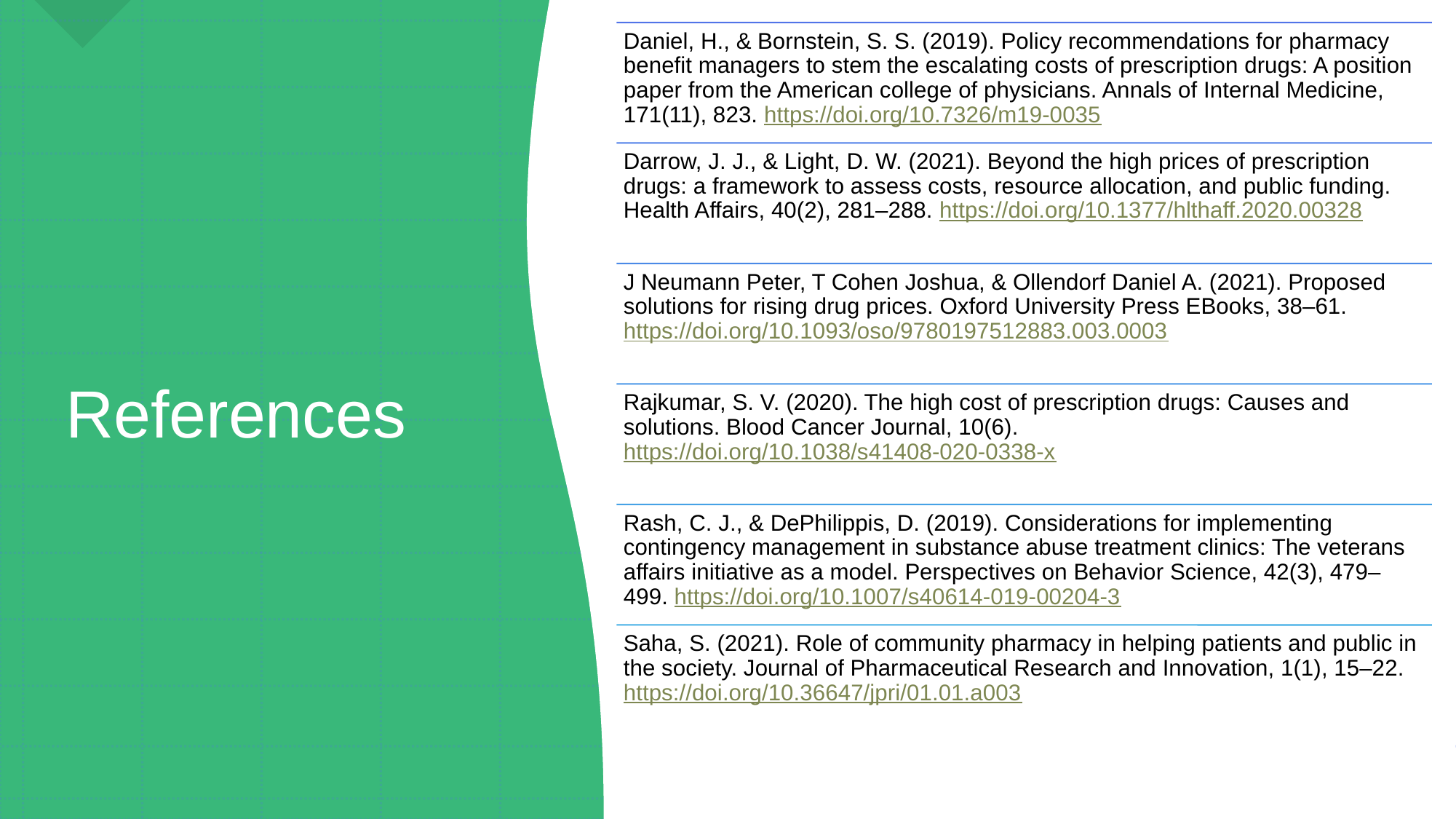

Daniel, H., & Bornstein, S. S. (2019). Policy recommendations for pharmacy benefit managers to stem the escalating costs of prescription drugs: A position paper from the American college of physicians. Annals of Internal Medicine, 171(11), 823. https://doi.org/10.7326/m19-0035
Darrow, J. J., & Light, D. W. (2021). Beyond the high prices of prescription drugs: a framework to assess costs, resource allocation, and public funding. Health Affairs, 40(2), 281–288. https://doi.org/10.1377/hlthaff.2020.00328
J Neumann Peter, T Cohen Joshua, & Ollendorf Daniel A. (2021). Proposed solutions for rising drug prices. Oxford University Press EBooks, 38–61. https://doi.org/10.1093/oso/9780197512883.003.0003
Rajkumar, S. V. (2020). The high cost of prescription drugs: Causes and solutions. Blood Cancer Journal, 10(6). https://doi.org/10.1038/s41408-020-0338-x
Rash, C. J., & DePhilippis, D. (2019). Considerations for implementing contingency management in substance abuse treatment clinics: The veterans affairs initiative as a model. Perspectives on Behavior Science, 42(3), 479–499. https://doi.org/10.1007/s40614-019-00204-3
Saha, S. (2021). Role of community pharmacy in helping patients and public in the society. Journal of Pharmaceutical Research and Innovation, 1(1), 15–22. https://doi.org/10.36647/jpri/01.01.a003
# References